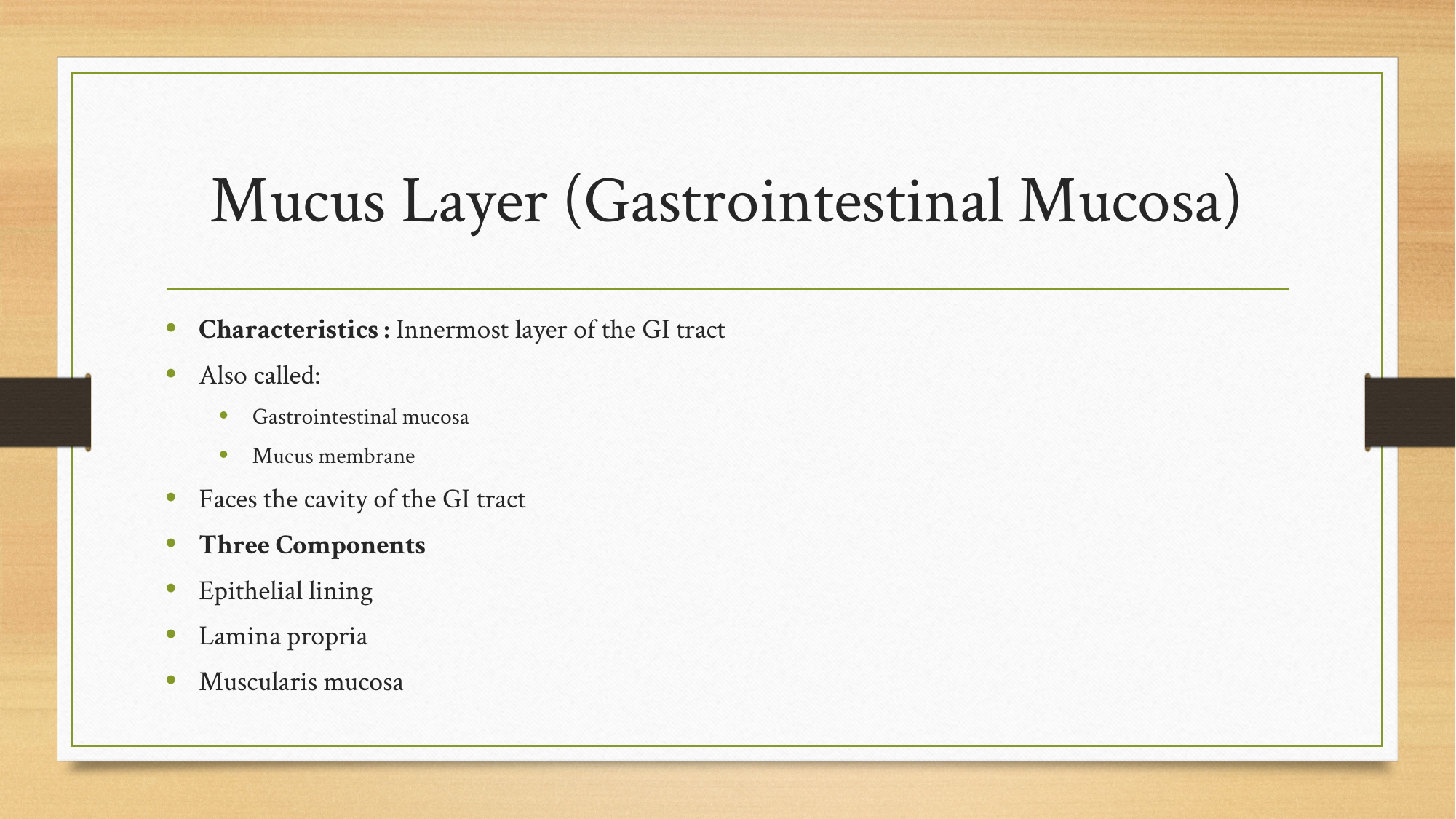

# Mucus Layer (Gastrointestinal Mucosa)
Characteristics : Innermost layer of the GI tract
Also called:
Gastrointestinal mucosa
Mucus membrane
Faces the cavity of the GI tract
Three Components
Epithelial lining
Lamina propria
Muscularis mucosa